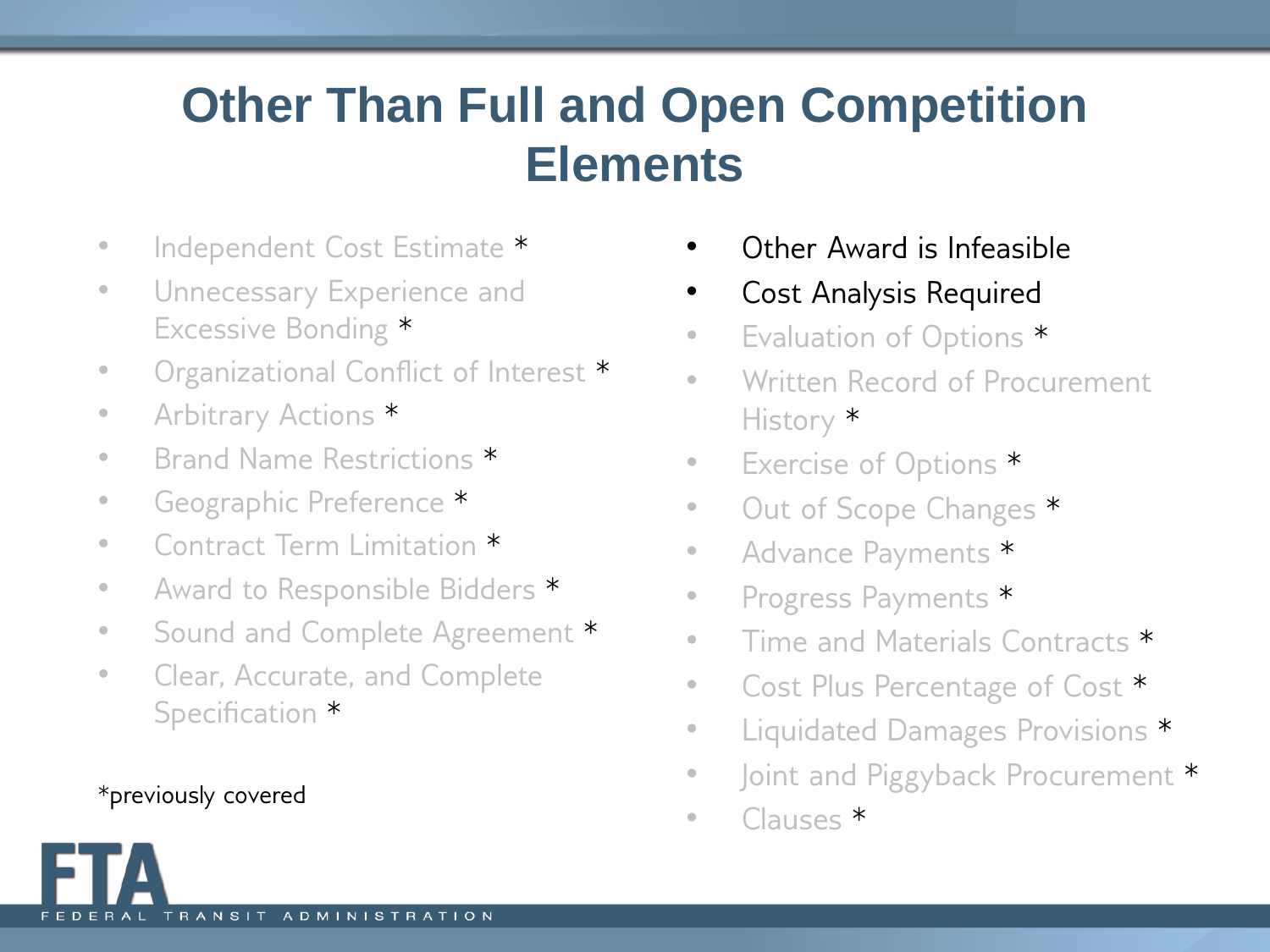

# Other Than Full and Open Competition Elements
Independent Cost Estimate *
Unnecessary Experience and Excessive Bonding *
Organizational Conflict of Interest *
Arbitrary Actions *
Brand Name Restrictions *
Geographic Preference *
Contract Term Limitation *
Award to Responsible Bidders *
Sound and Complete Agreement *
Clear, Accurate, and Complete Specification *

*previously covered
Other Award is Infeasible
Cost Analysis Required
Evaluation of Options *
Written Record of Procurement History *
Exercise of Options *
Out of Scope Changes *
Advance Payments *
Progress Payments *
Time and Materials Contracts *
Cost Plus Percentage of Cost *
Liquidated Damages Provisions *
Joint and Piggyback Procurement *
Clauses *